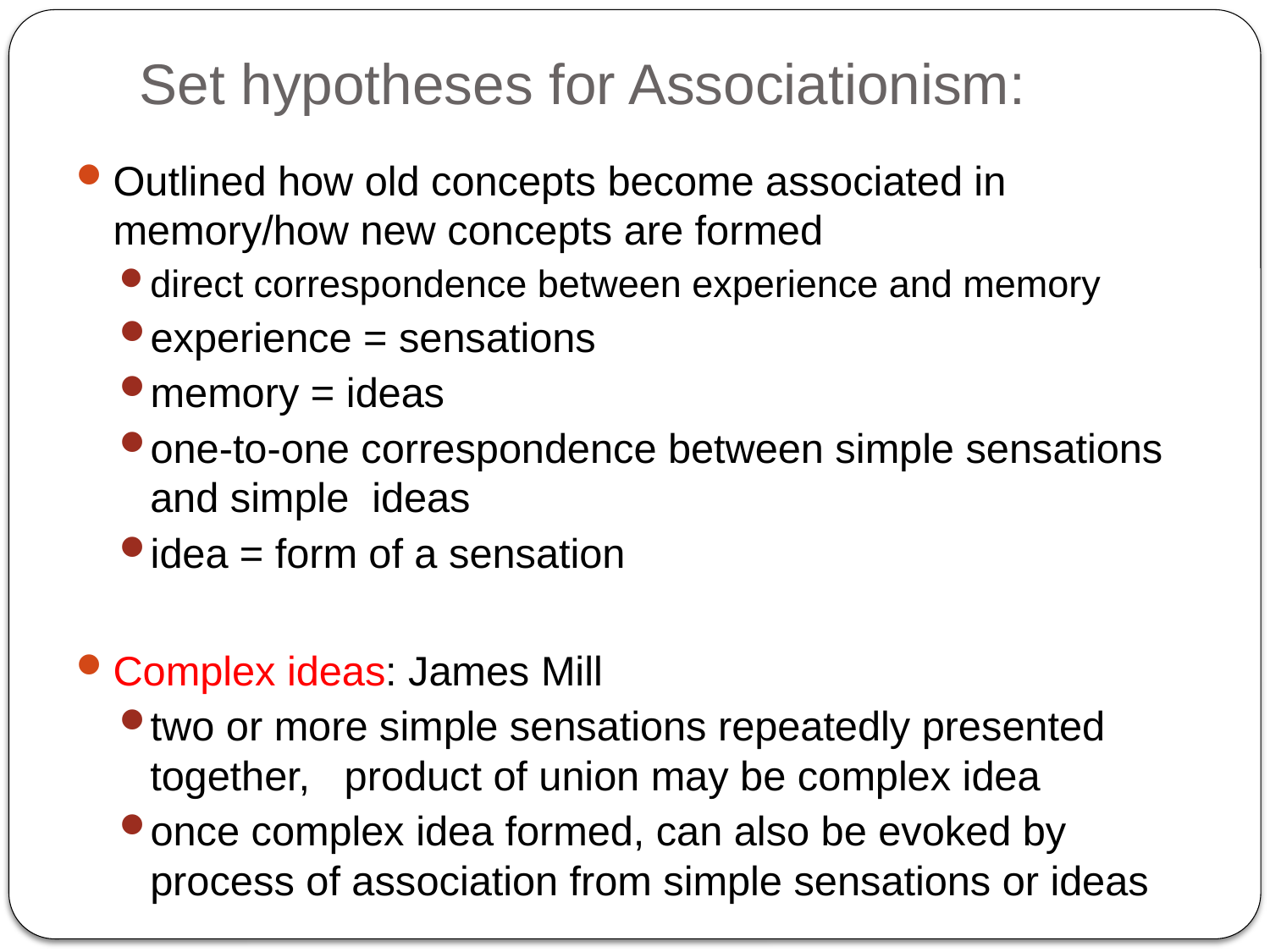

# Set hypotheses for Associationism:
Outlined how old concepts become associated in  memory/how new concepts are formed
direct correspondence between experience and memory
experience = sensations
memory = ideas
one-to-one correspondence between simple sensations and simple  ideas
idea = form of a sensation

Complex ideas: James Mill
two or more simple sensations repeatedly presented together,   product of union may be complex idea
once complex idea formed, can also be evoked by process of association from simple sensations or ideas